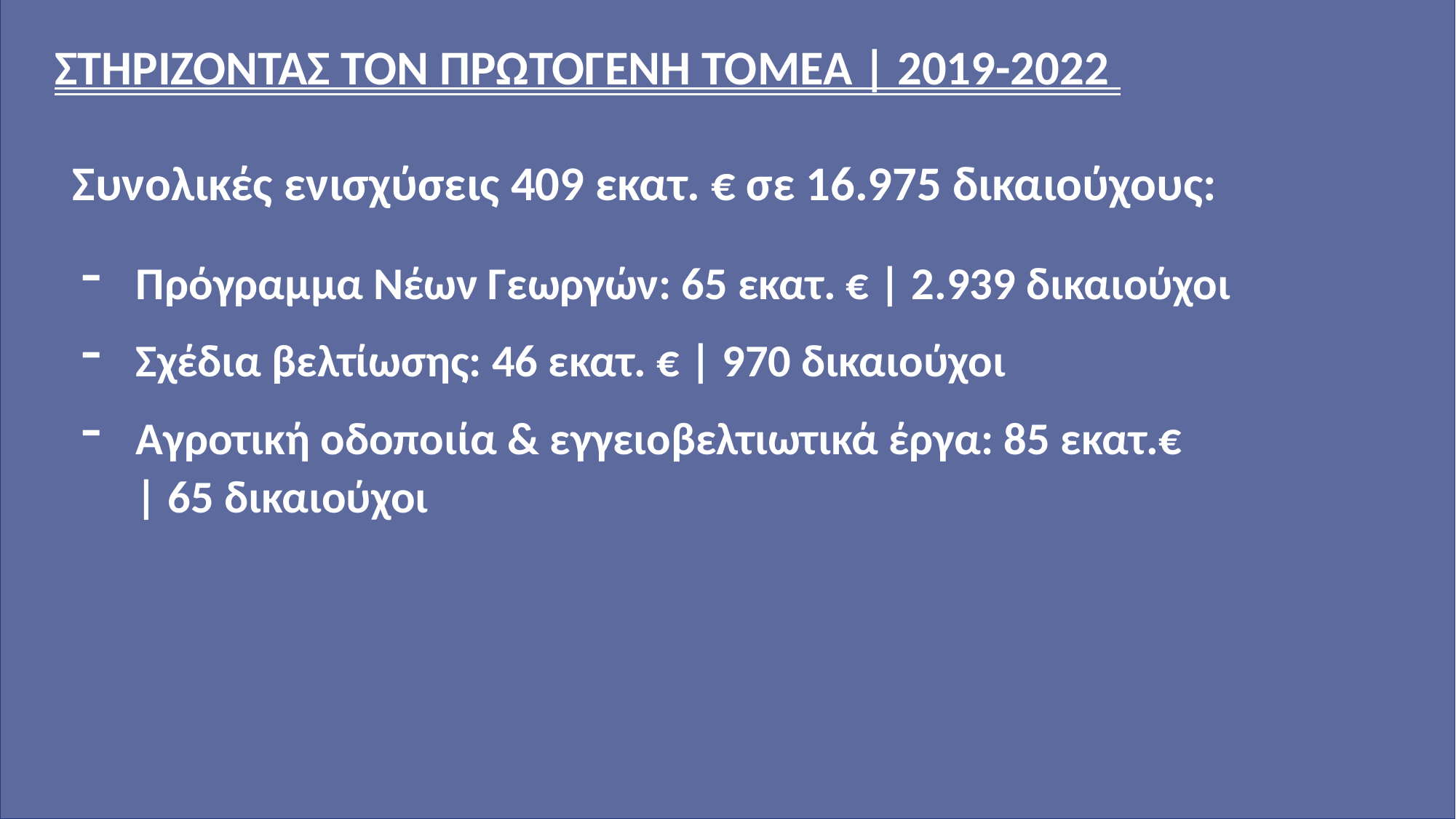

Στηριζοντας ΤΟΝ ΠΡΩΤΟΓΕΝΗ ΤΟΜΕΑ | 2019-2022

Συνολικές ενισχύσεις 409 εκατ. € σε 16.975 δικαιούχους:

Πρόγραμμα Νέων Γεωργών: 65 εκατ. € | 2.939 δικαιούχοι

Σχέδια βελτίωσης: 46 εκατ. € | 970 δικαιούχοι

Αγροτική οδοποιία & εγγειοβελτιωτικά έργα: 85 εκατ.€
| 65 δικαιούχοι